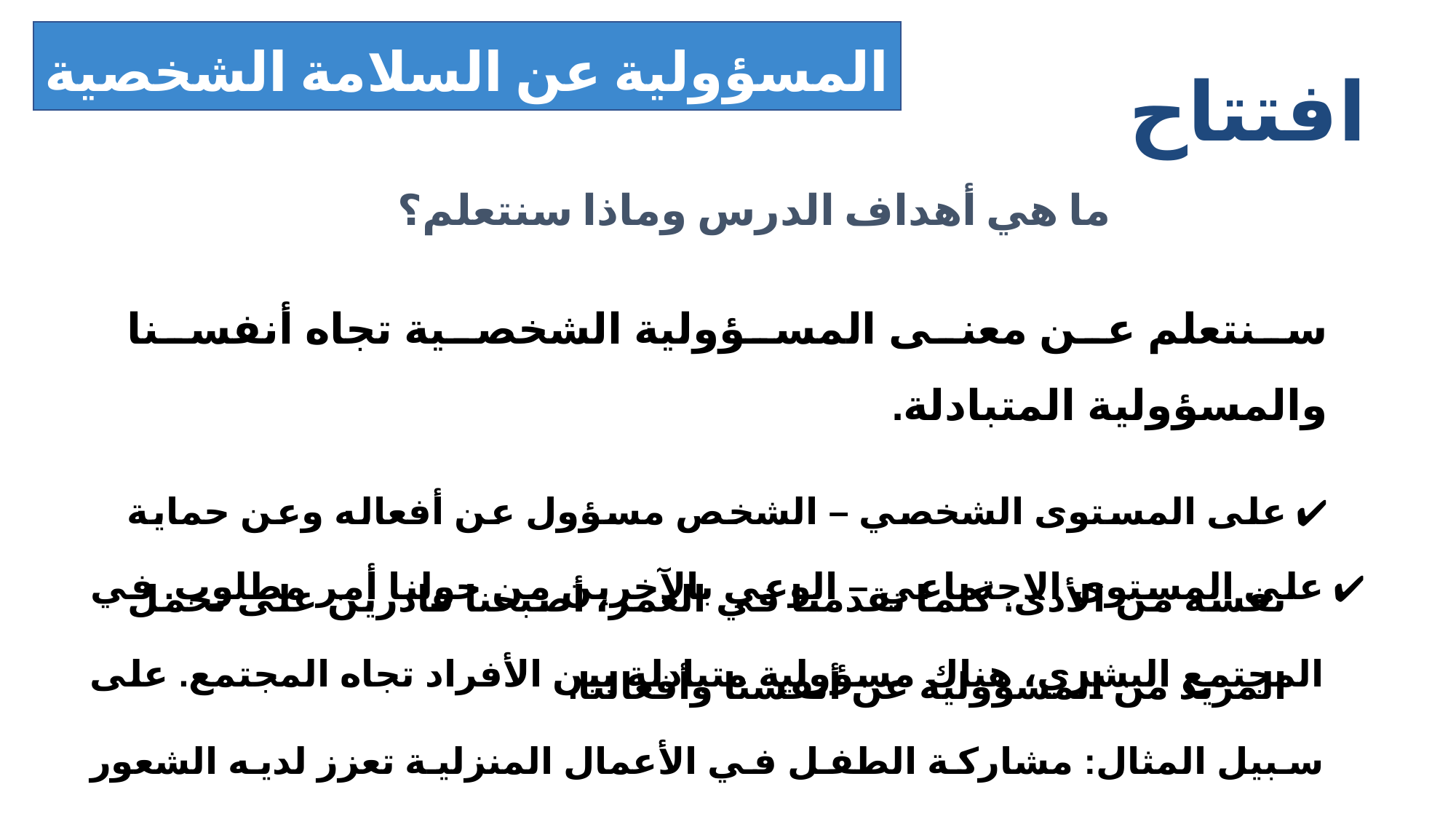

المسؤولية عن السلامة الشخصية والمتبادلة
افتتاح
ما هي أهداف الدرس وماذا سنتعلم؟
سنتعلم عن معنى المسؤولية الشخصية تجاه أنفسنا والمسؤولية المتبادلة.
على المستوى الشخصي – الشخص مسؤول عن أفعاله وعن حماية نفسه من الأذى. كلما تقدمنا في العمر، أصبحنا قادرين على تحمل المزيد من المسؤولية عن أنفسنا وأفعالنا.
على المستوى الاجتماعي – الوعي بالآخرين من حولنا أمر مطلوب. في المجتمع البشري، هناك مسؤولية متبادلة بين الأفراد تجاه المجتمع. على سبيل المثال: مشاركة الطفل في الأعمال المنزلية تعزز لديه الشعور بالمسؤولية المتبادلة لتحقيق الأهداف العائلية المشتركة.